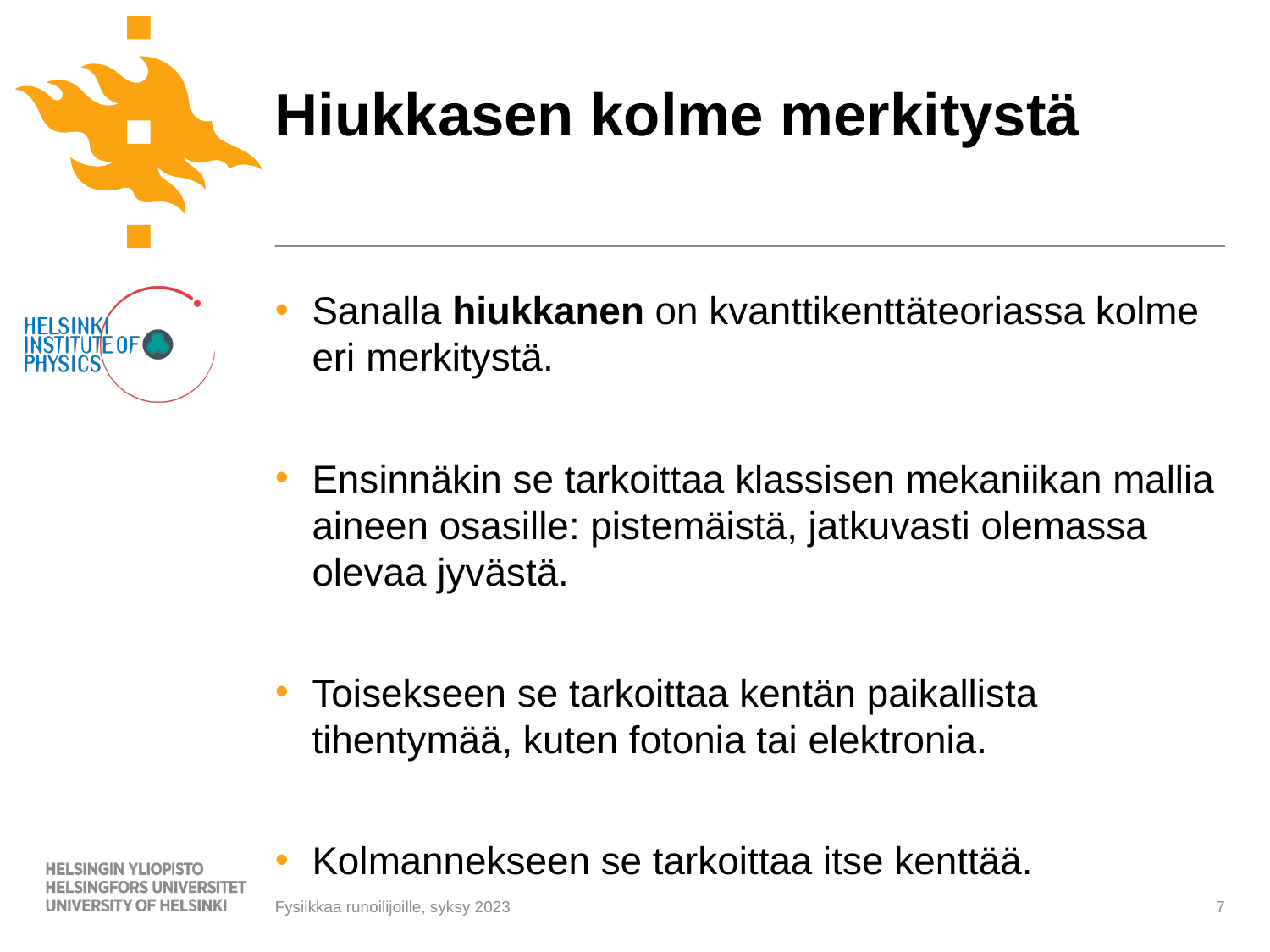

# Hiukkasen kolme merkitystä
Sanalla hiukkanen on kvanttikenttäteoriassa kolme eri merkitystä.

Ensinnäkin se tarkoittaa klassisen mekaniikan mallia aineen osasille: pistemäistä, jatkuvasti olemassa olevaa jyvästä.

Toisekseen se tarkoittaa kentän paikallista tihentymää, kuten fotonia tai elektronia.

Kolmannekseen se tarkoittaa itse kenttää.
7
Fysiikkaa runoilijoille, syksy 2023